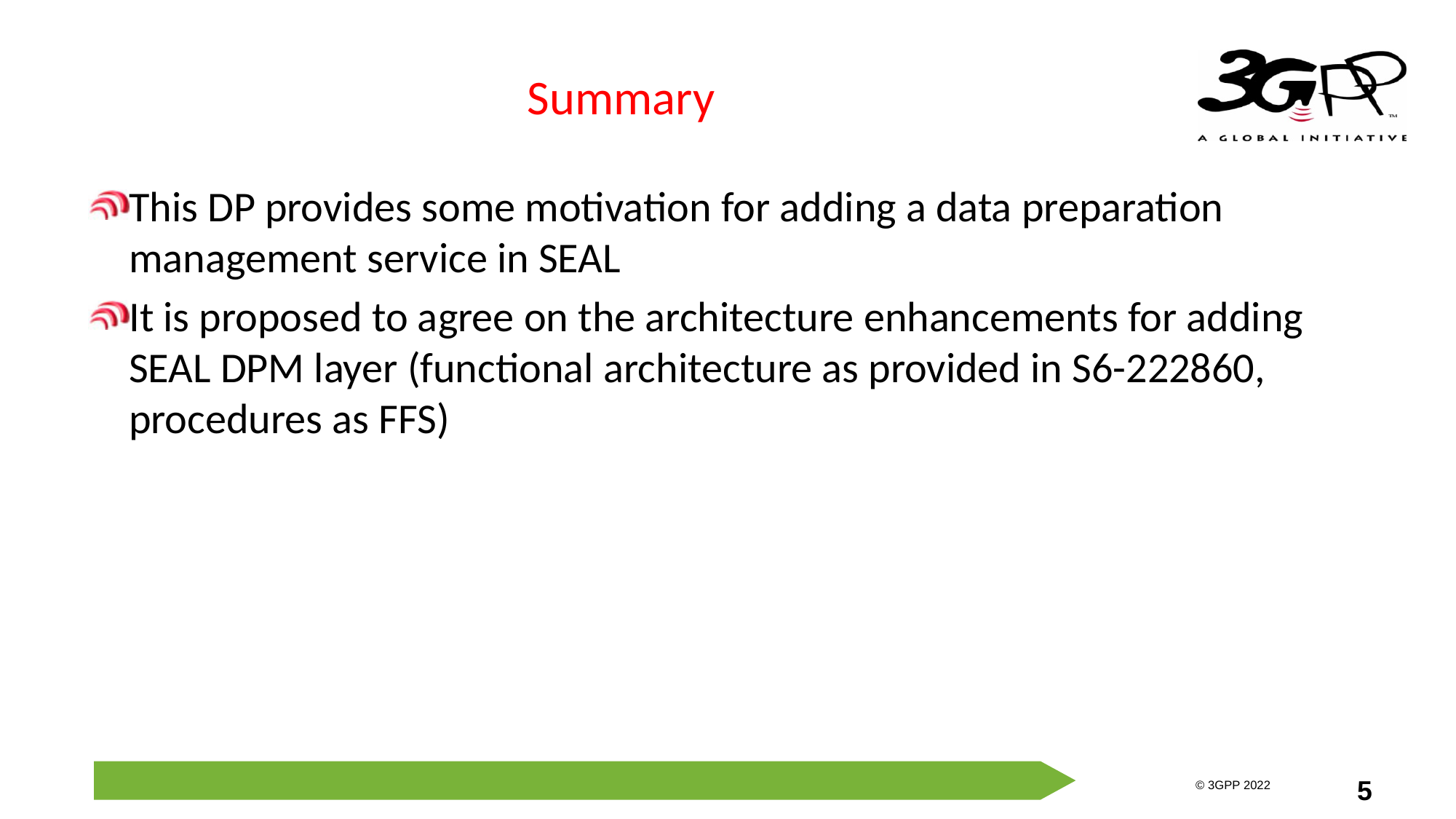

# Summary
This DP provides some motivation for adding a data preparation management service in SEAL
It is proposed to agree on the architecture enhancements for adding SEAL DPM layer (functional architecture as provided in S6-222860, procedures as FFS)